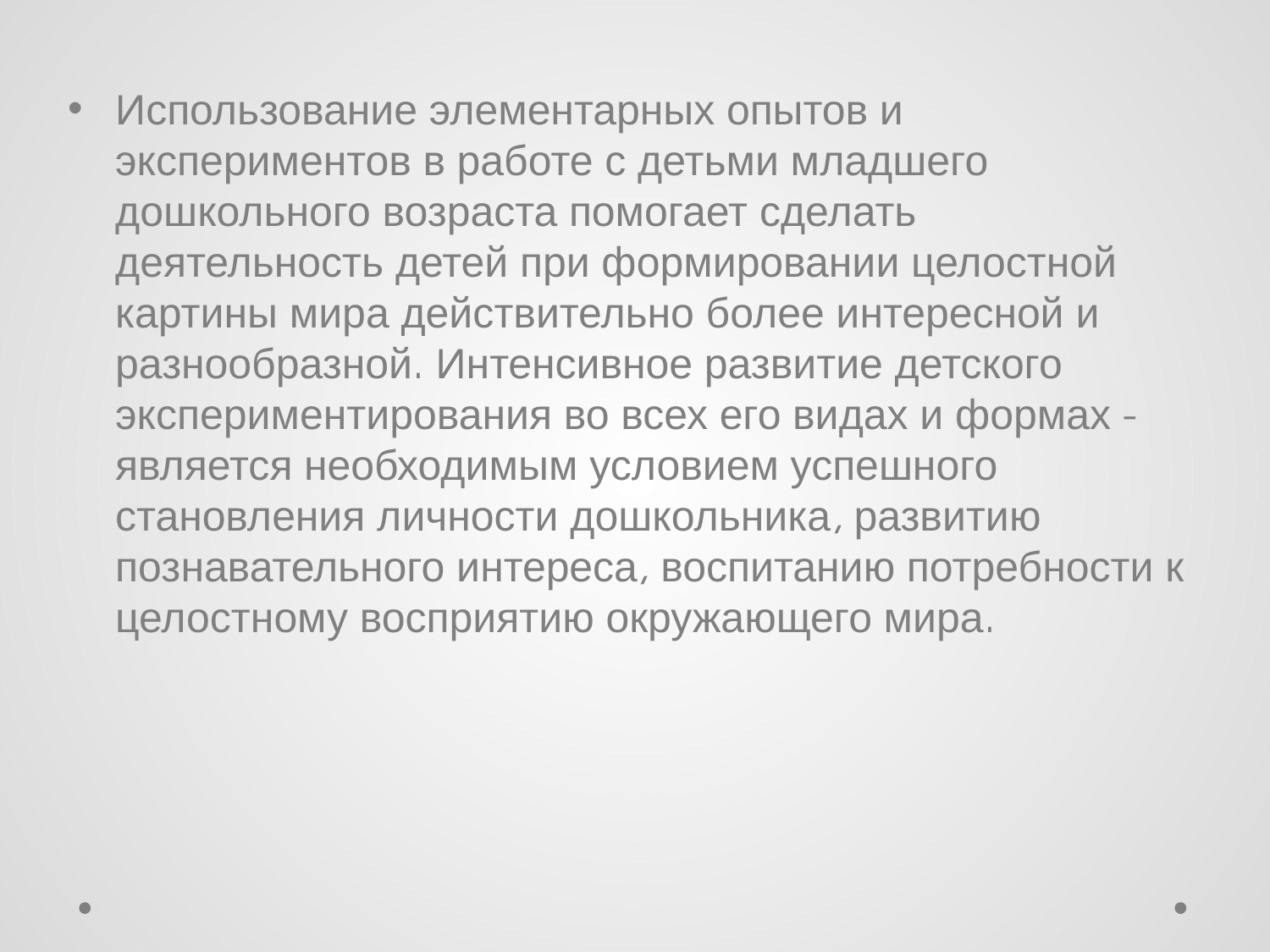

#
Использование элементарных опытов и экспериментов в работе с детьми младшего дошкольного возраста помогает сделать деятельность детей при формировании целостной картины мира действительно более интересной и разнообразной. Интенсивное развитие детского экспериментирования во всех его видах и формах - является необходимым условием успешного становления личности дошкольника, развитию познавательного интереса, воспитанию потребности к целостному восприятию окружающего мира.